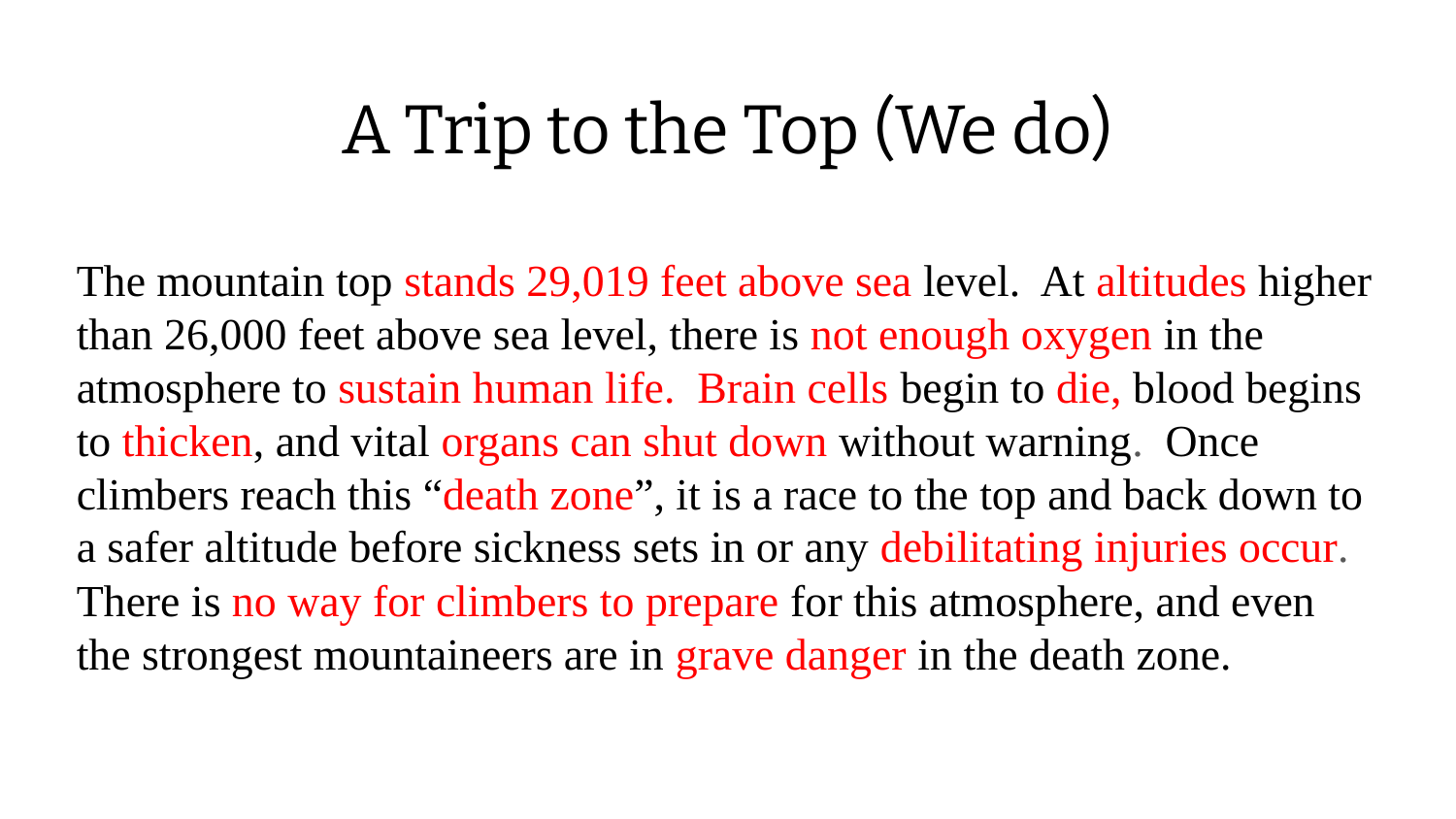

# A Trip to the Top (We do)
The mountain top stands 29,019 feet above sea level.  At altitudes higher than 26,000 feet above sea level, there is not enough oxygen in the atmosphere to sustain human life.  Brain cells begin to die, blood begins to thicken, and vital organs can shut down without warning.  Once climbers reach this “death zone”, it is a race to the top and back down to a safer altitude before sickness sets in or any debilitating injuries occur.  There is no way for climbers to prepare for this atmosphere, and even the strongest mountaineers are in grave danger in the death zone.